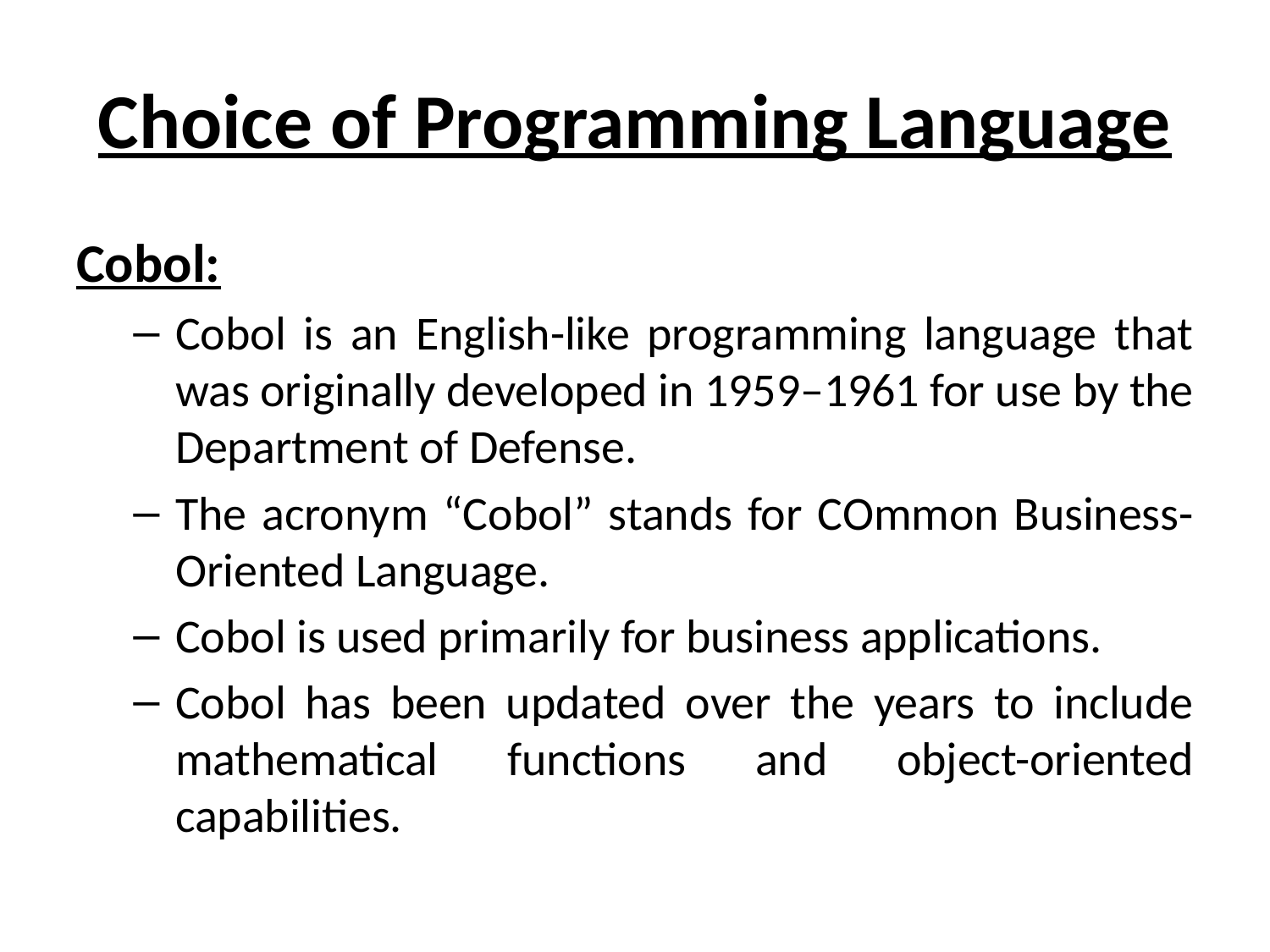

# Choice of Programming Language
Cobol:
Cobol is an English-like programming language that was originally developed in 1959–1961 for use by the Department of Defense.
The acronym “Cobol” stands for COmmon Business-Oriented Language.
Cobol is used primarily for business applications.
Cobol has been updated over the years to include mathematical functions and object-oriented capabilities.